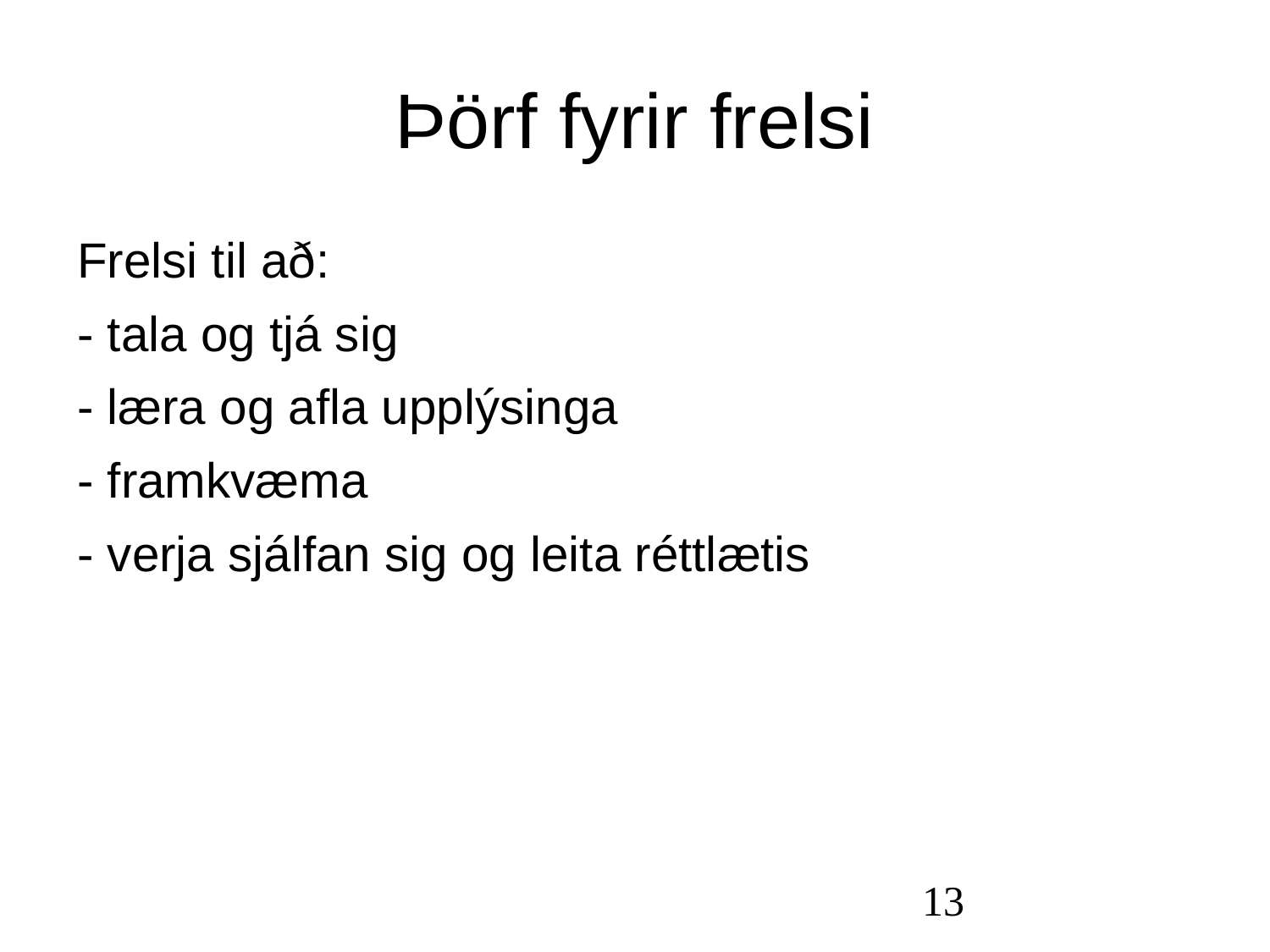

Þörf fyrir frelsi
Frelsi til að:
- tala og tjá sig
- læra og afla upplýsinga
- framkvæma
- verja sjálfan sig og leita réttlætis
13